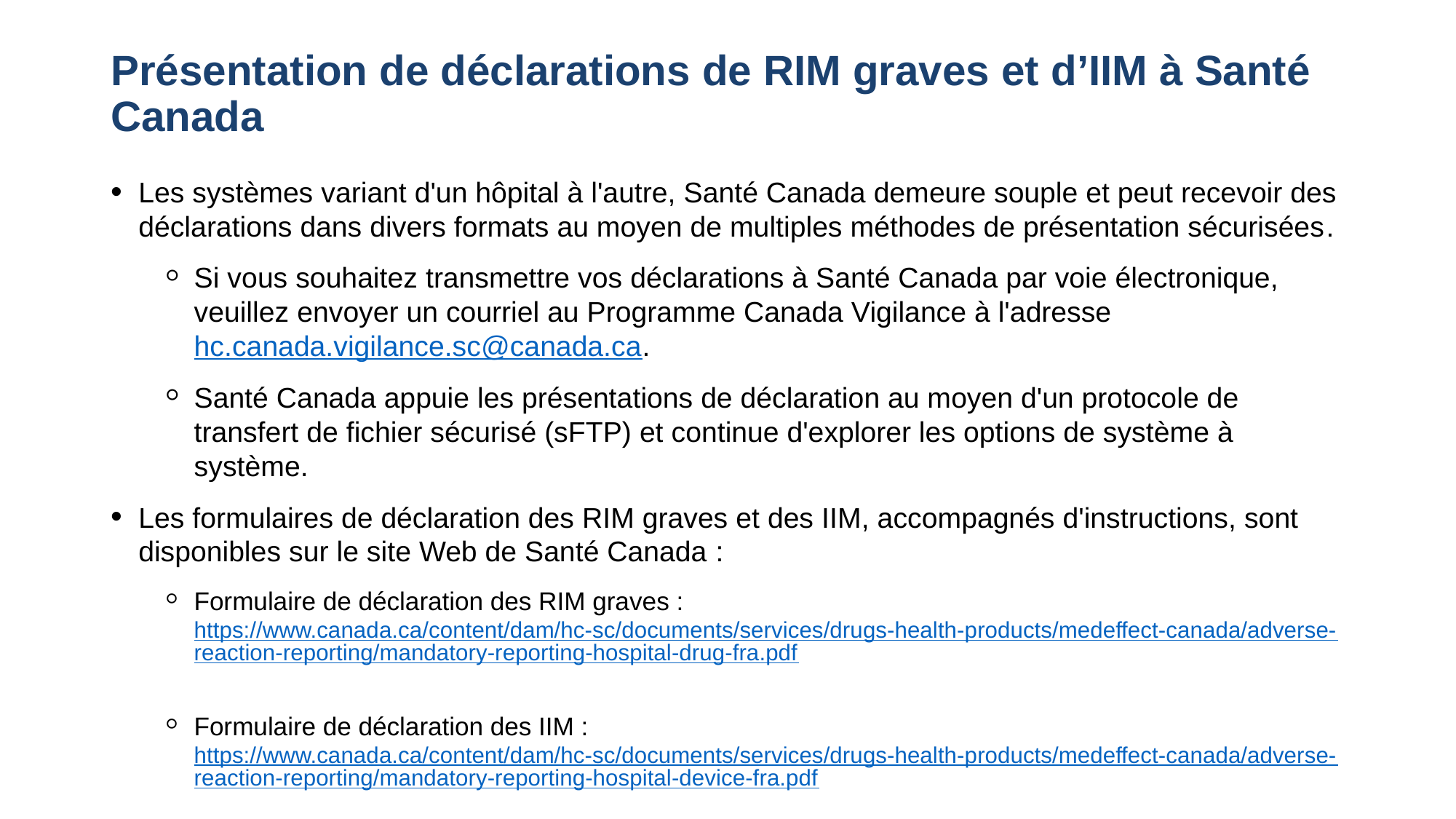

# Présentation de déclarations de RIM graves et d’IIM à Santé Canada
Les systèmes variant d'un hôpital à l'autre, Santé Canada demeure souple et peut recevoir des déclarations dans divers formats au moyen de multiples méthodes de présentation sécurisées.
Si vous souhaitez transmettre vos déclarations à Santé Canada par voie électronique, veuillez envoyer un courriel au Programme Canada Vigilance à l'adresse hc.canada.vigilance.sc@canada.ca.
Santé Canada appuie les présentations de déclaration au moyen d'un protocole de transfert de fichier sécurisé (sFTP) et continue d'explorer les options de système à système.
Les formulaires de déclaration des RIM graves et des IIM, accompagnés d'instructions, sont disponibles sur le site Web de Santé Canada :
Formulaire de déclaration des RIM graves : https://www.canada.ca/content/dam/hc-sc/documents/services/drugs-health-products/medeffect-canada/adverse-reaction-reporting/mandatory-reporting-hospital-drug-fra.pdf
Formulaire de déclaration des IIM : https://www.canada.ca/content/dam/hc-sc/documents/services/drugs-health-products/medeffect-canada/adverse-reaction-reporting/mandatory-reporting-hospital-device-fra.pdf